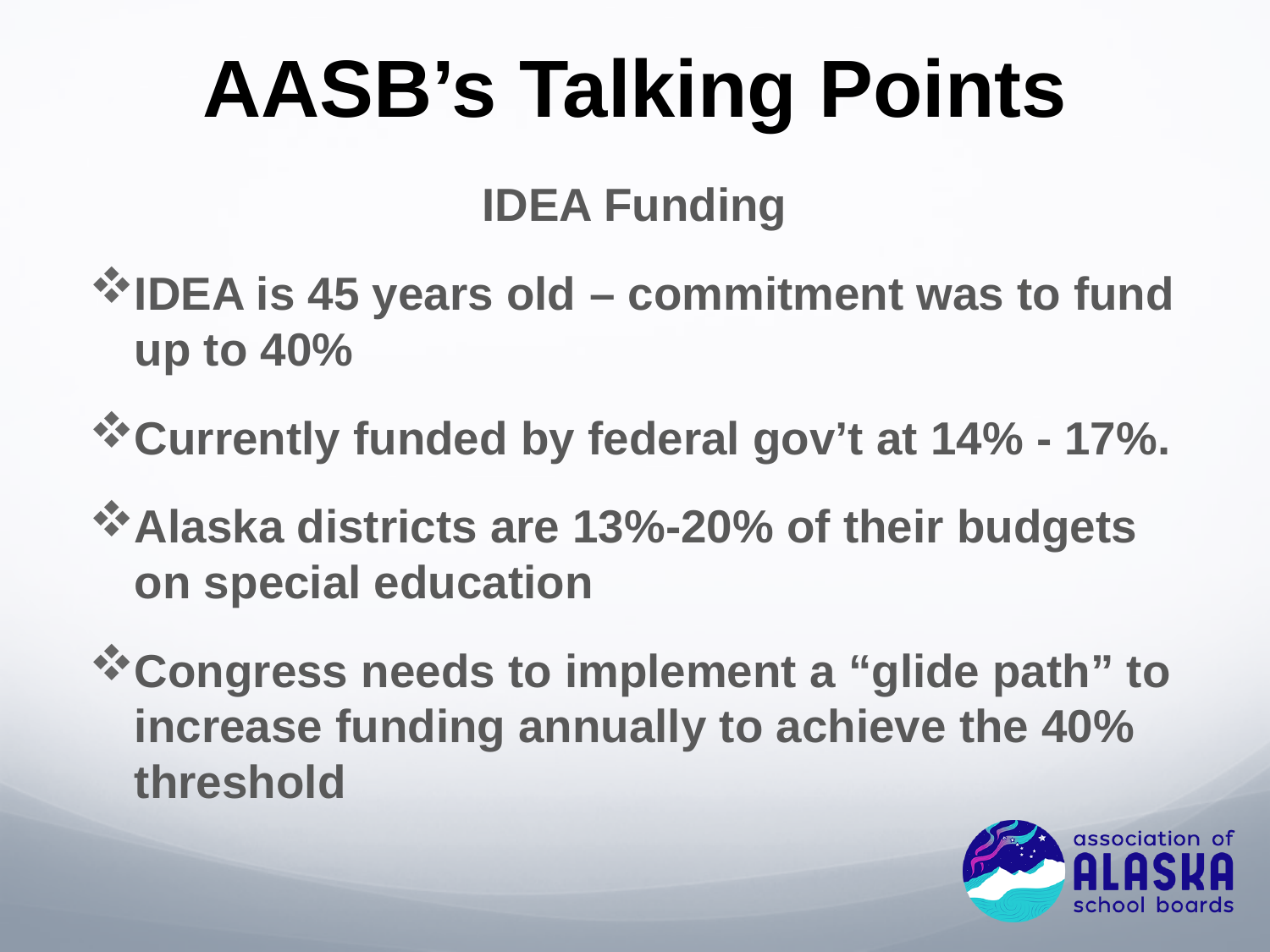

# AASB’s Talking Points
IDEA Funding
IDEA is 45 years old – commitment was to fund up to 40%
Currently funded by federal gov’t at 14% - 17%.
Alaska districts are 13%-20% of their budgets on special education
Congress needs to implement a “glide path” to increase funding annually to achieve the 40% threshold